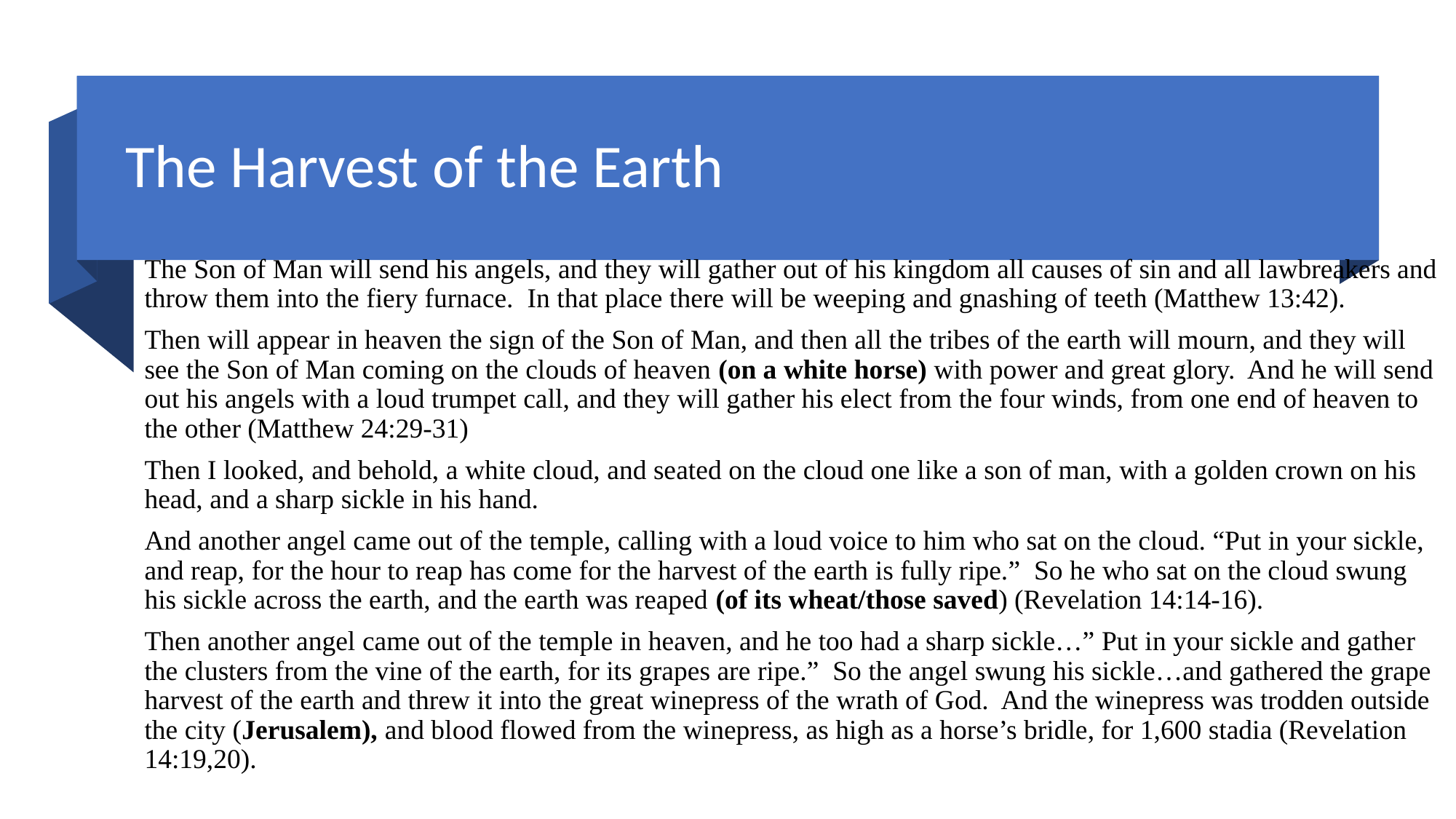

# The Harvest of the Earth

The Son of Man will send his angels, and they will gather out of his kingdom all causes of sin and all lawbreakers and throw them into the fiery furnace.  In that place there will be weeping and gnashing of teeth (Matthew 13:42).
Then will appear in heaven the sign of the Son of Man, and then all the tribes of the earth will mourn, and they will see the Son of Man coming on the clouds of heaven (on a white horse) with power and great glory.  And he will send out his angels with a loud trumpet call, and they will gather his elect from the four winds, from one end of heaven to the other (Matthew 24:29-31)
Then I looked, and behold, a white cloud, and seated on the cloud one like a son of man, with a golden crown on his head, and a sharp sickle in his hand.
And another angel came out of the temple, calling with a loud voice to him who sat on the cloud. “Put in your sickle, and reap, for the hour to reap has come for the harvest of the earth is fully ripe.”  So he who sat on the cloud swung his sickle across the earth, and the earth was reaped (of its wheat/those saved) (Revelation 14:14-16).
Then another angel came out of the temple in heaven, and he too had a sharp sickle…” Put in your sickle and gather the clusters from the vine of the earth, for its grapes are ripe.”  So the angel swung his sickle…and gathered the grape harvest of the earth and threw it into the great winepress of the wrath of God.  And the winepress was trodden outside the city (Jerusalem), and blood flowed from the winepress, as high as a horse’s bridle, for 1,600 stadia (Revelation 14:19,20).